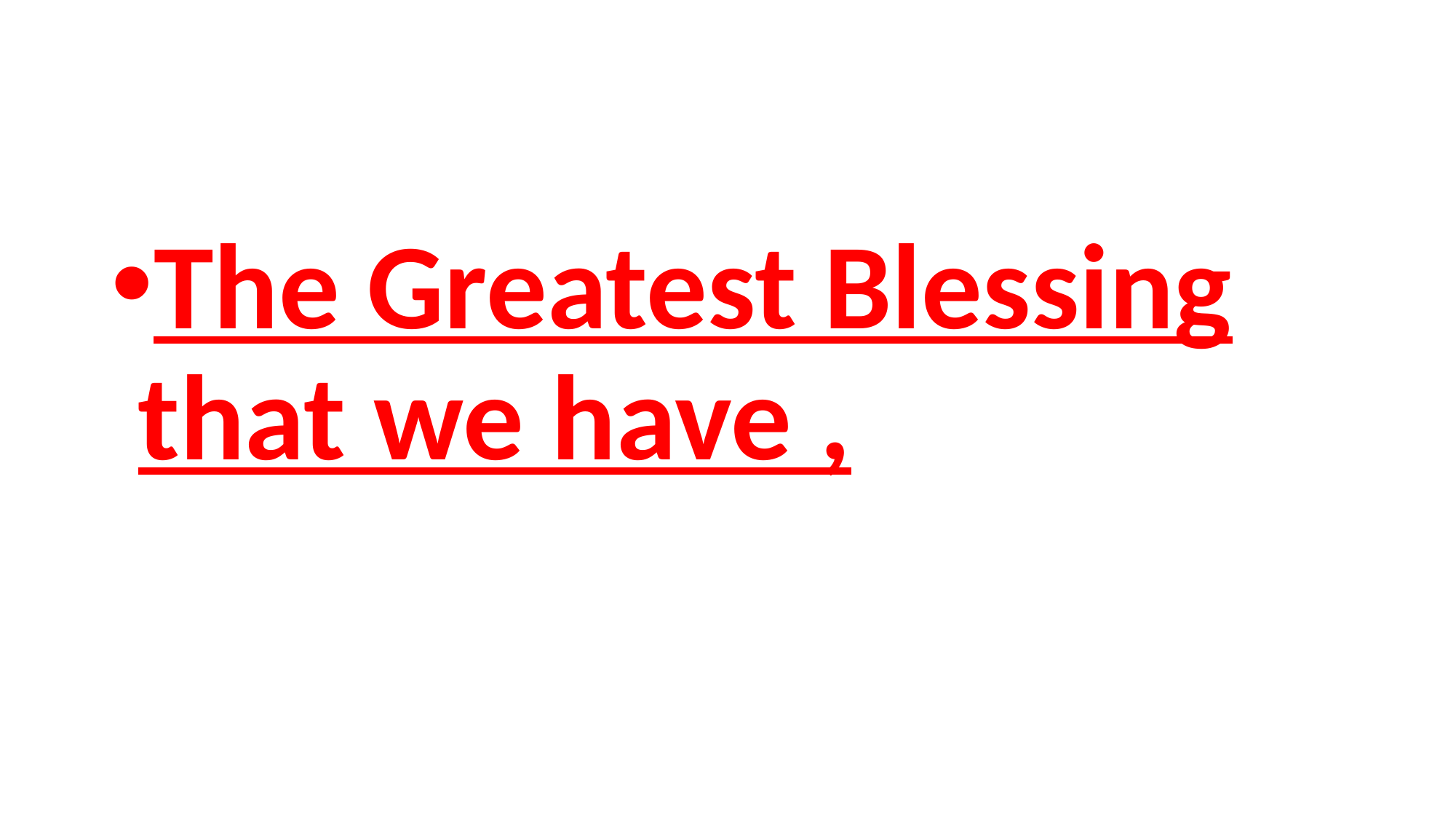

The Greatest Blessing that we have ,